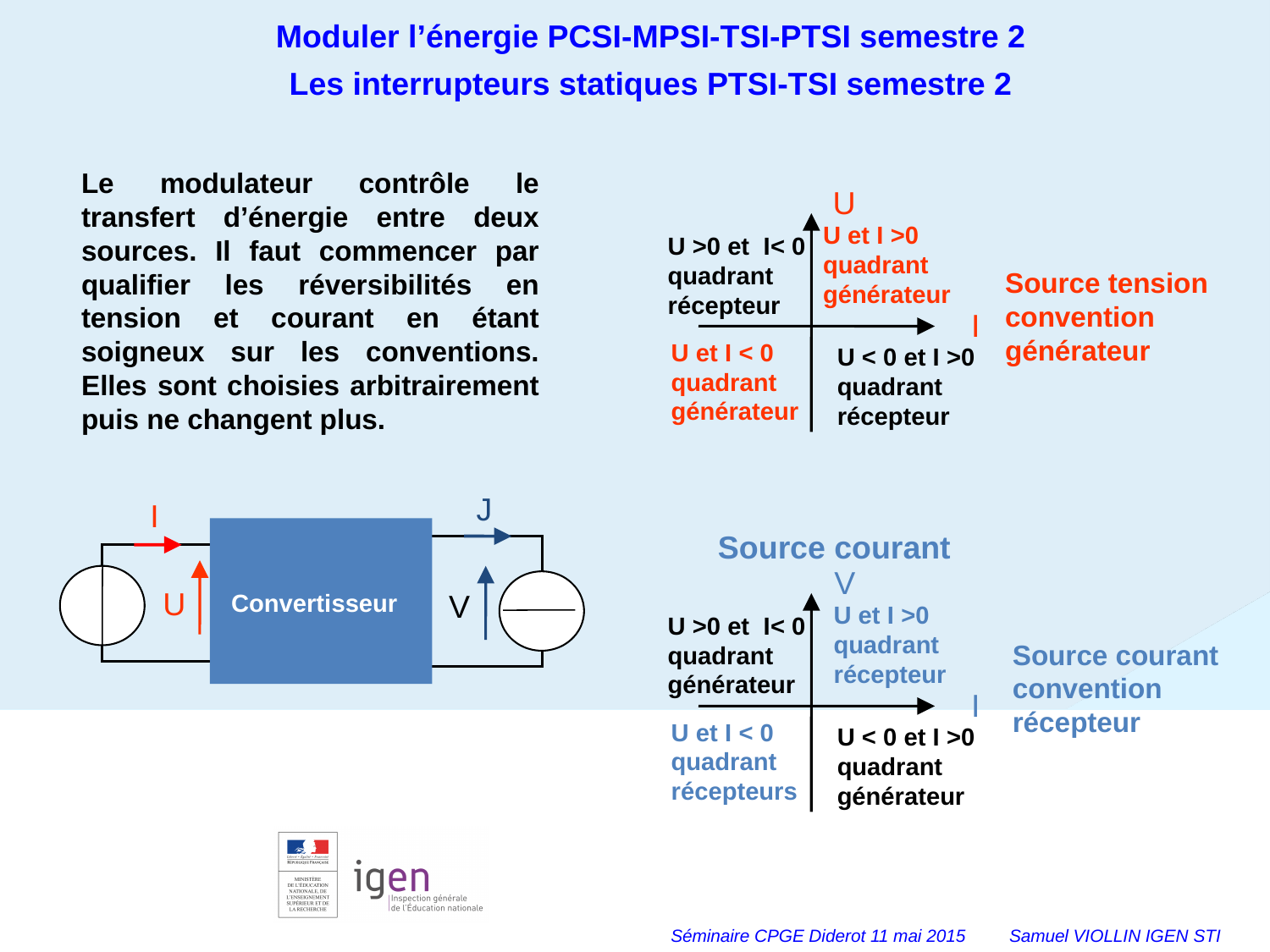

Moduler l’énergie PCSI-MPSI-TSI-PTSI semestre 2
Les interrupteurs statiques PTSI-TSI semestre 2
Le modulateur contrôle le transfert d’énergie entre deux sources. Il faut commencer par qualifier les réversibilités en tension et courant en étant soigneux sur les conventions. Elles sont choisies arbitrairement puis ne changent plus.
U
U et I >0 quadrant générateur

U >0 et  I< 0 quadrant récepteur
Source tension convention générateur
I

U < 0 et I >0 quadrant récepteur
U et I < 0 quadrant générateur
J
I

U
V
Convertisseur

Source courant
V

U et I >0 quadrant récepteur
U >0 et  I< 0 quadrant générateur
I

U < 0 et I >0 quadrant générateur
U et I < 0 quadrant récepteurs
Source courant convention récepteur